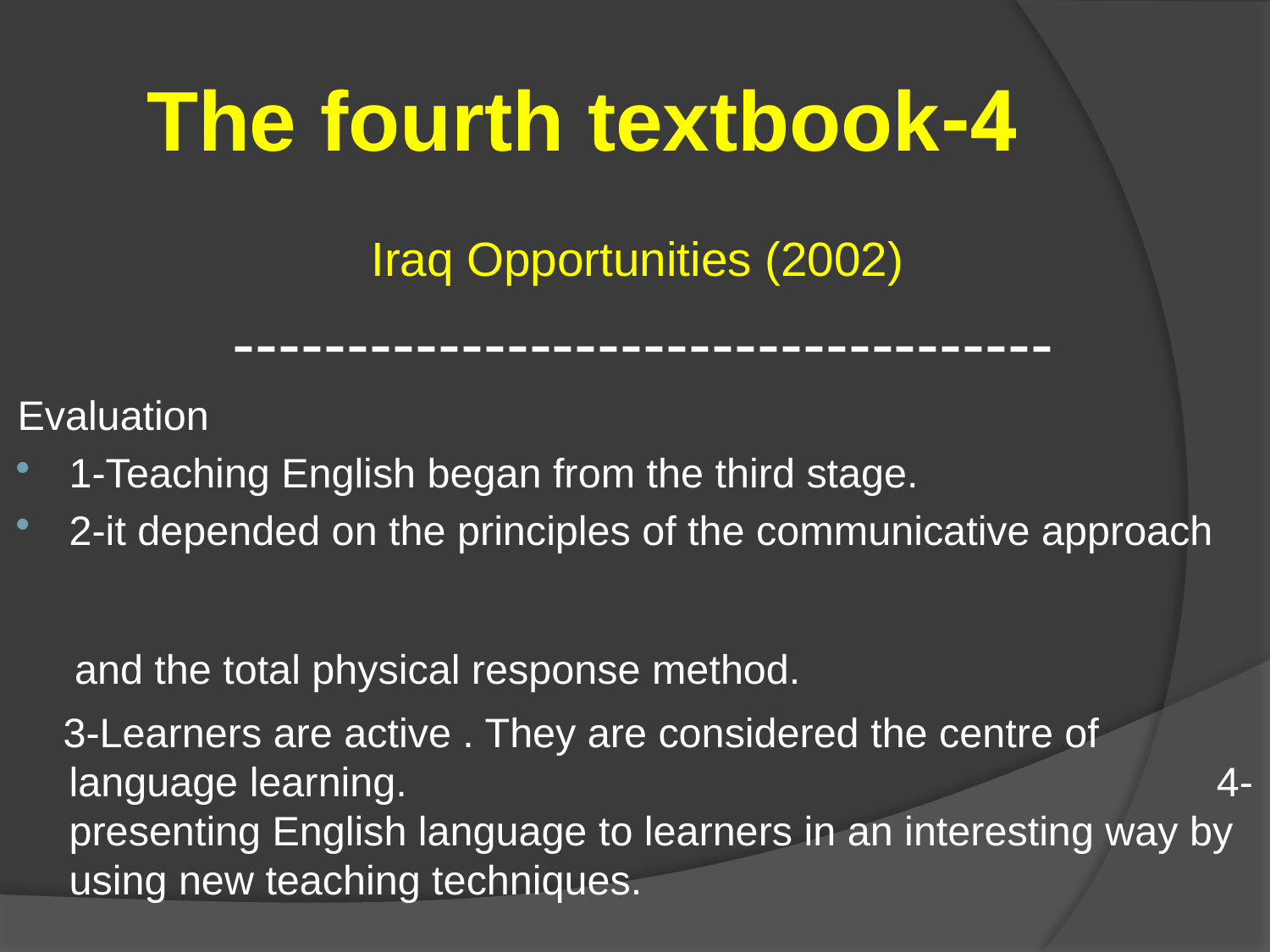

# 4-The fourth textbook
Iraq Opportunities (2002)
 ------------------------------------
Evaluation
1-Teaching English began from the third stage.
2-it depended on the principles of the communicative approach
   and the total physical response method.
    3-Learners are active . They are considered the centre of language learning.                                                                       4-presenting English language to learners in an interesting way by using new teaching techniques.